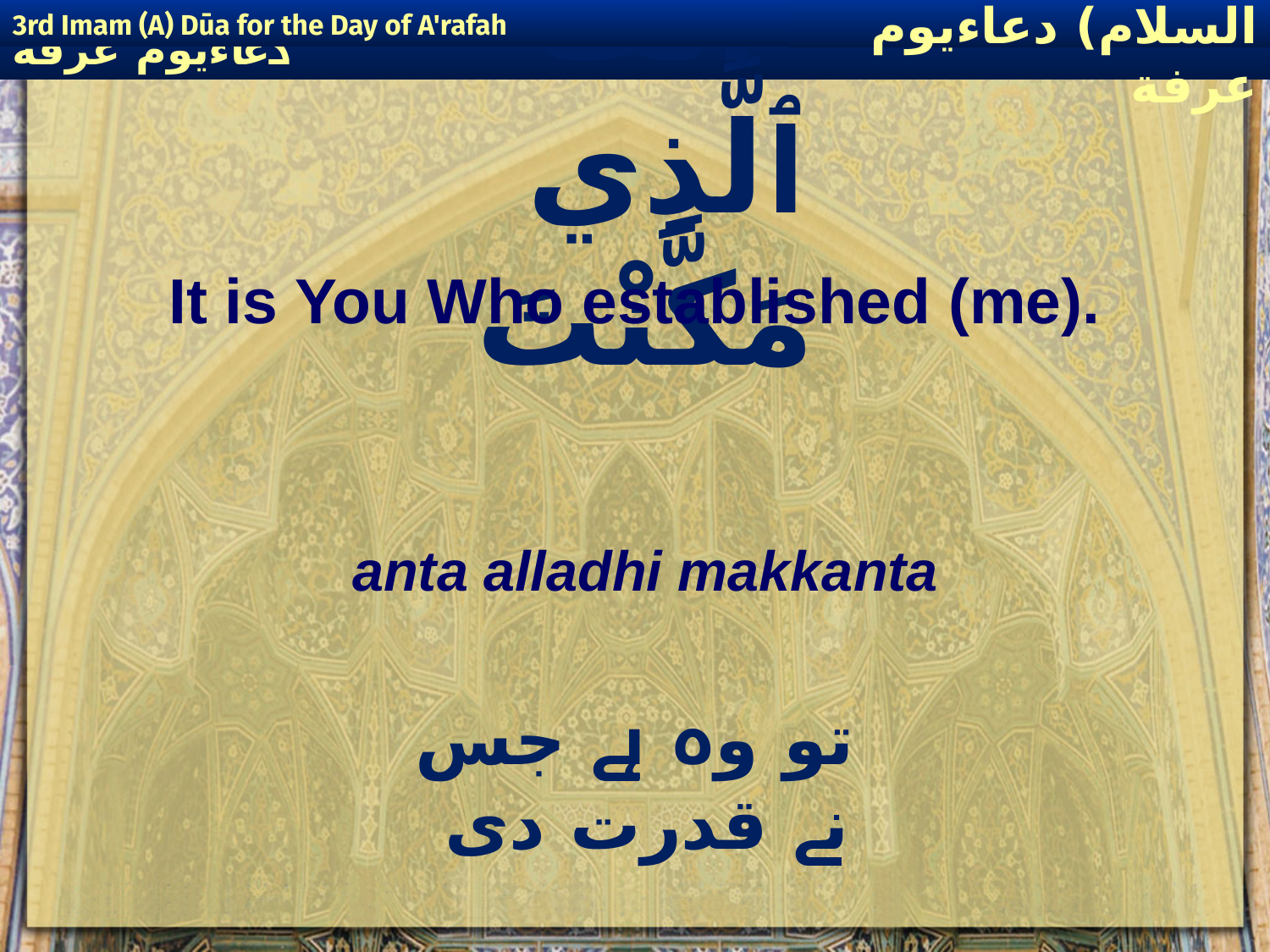

3rd Imam (A) Dūa for the Day of A'rafah
إمام حسين(عليه السلام) دعاءيوم عرفة
# انْتَ ٱلَّذِي  مَكَّنْتَ
It is You Who established (me).
anta alladhi makkanta
تو وہ ہے جس نے قدرت دی